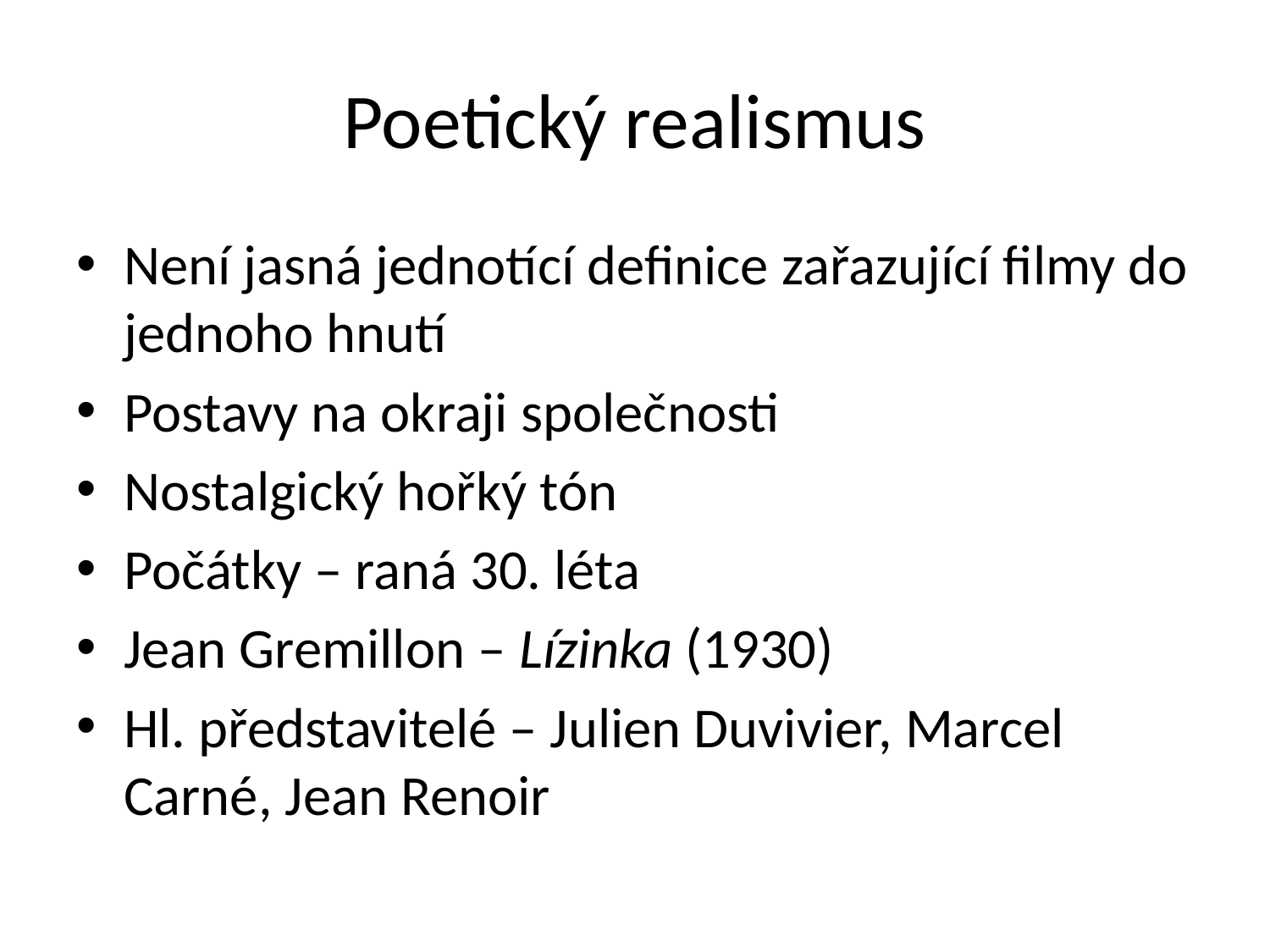

# Poetický realismus
Není jasná jednotící definice zařazující filmy do jednoho hnutí
Postavy na okraji společnosti
Nostalgický hořký tón
Počátky – raná 30. léta
Jean Gremillon – Lízinka (1930)
Hl. představitelé – Julien Duvivier, Marcel Carné, Jean Renoir